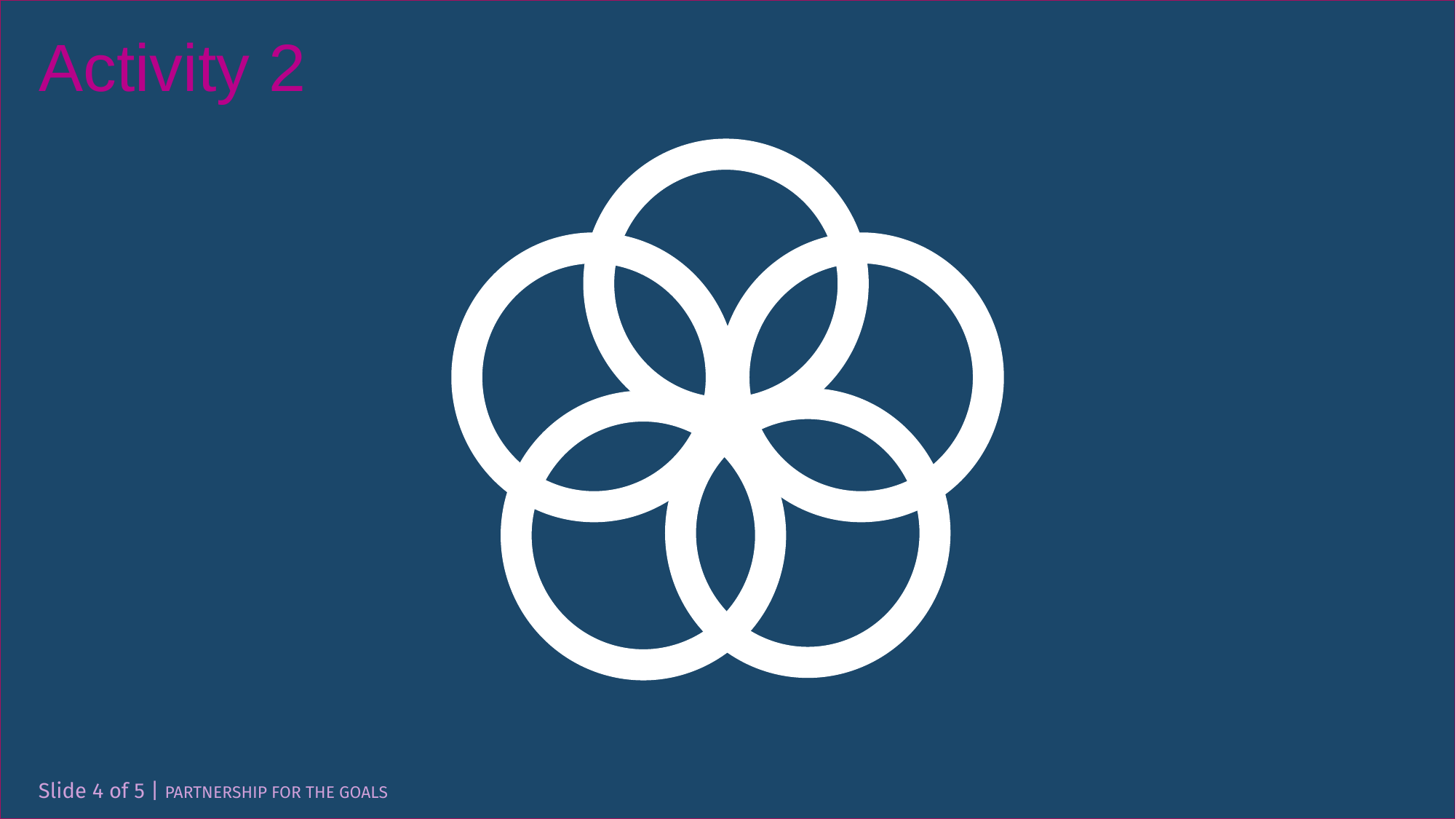

Activity 2

Slide 4 of 5 | PARTNERSHIP FOR THE GOALS